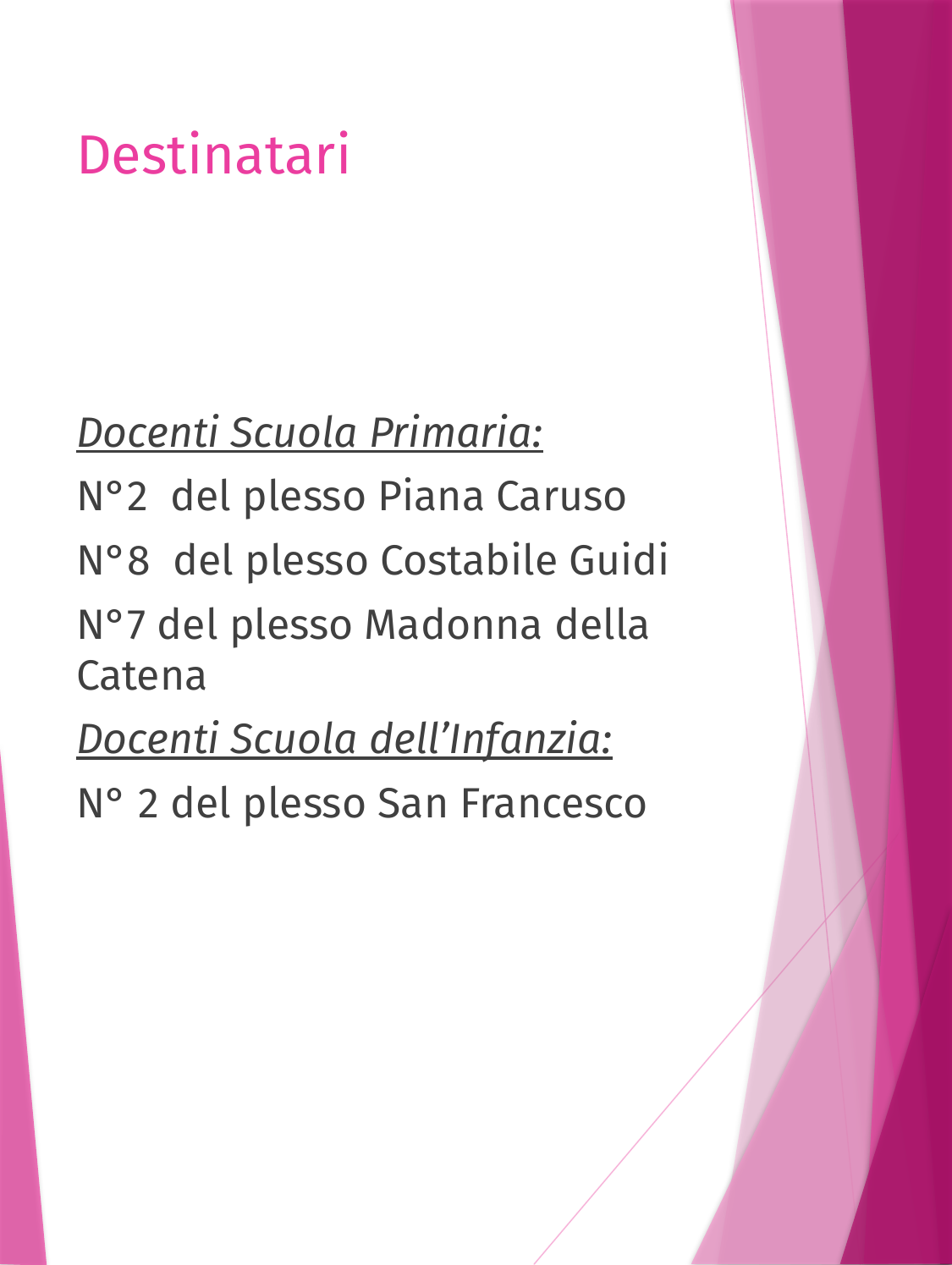

# Destinatari
Docenti Scuola Primaria:
N°2  del plesso Piana Caruso
N°8  del plesso Costabile Guidi
N°7 del plesso Madonna della Catena
Docenti Scuola dell’Infanzia:
N° 2 del plesso San Francesco